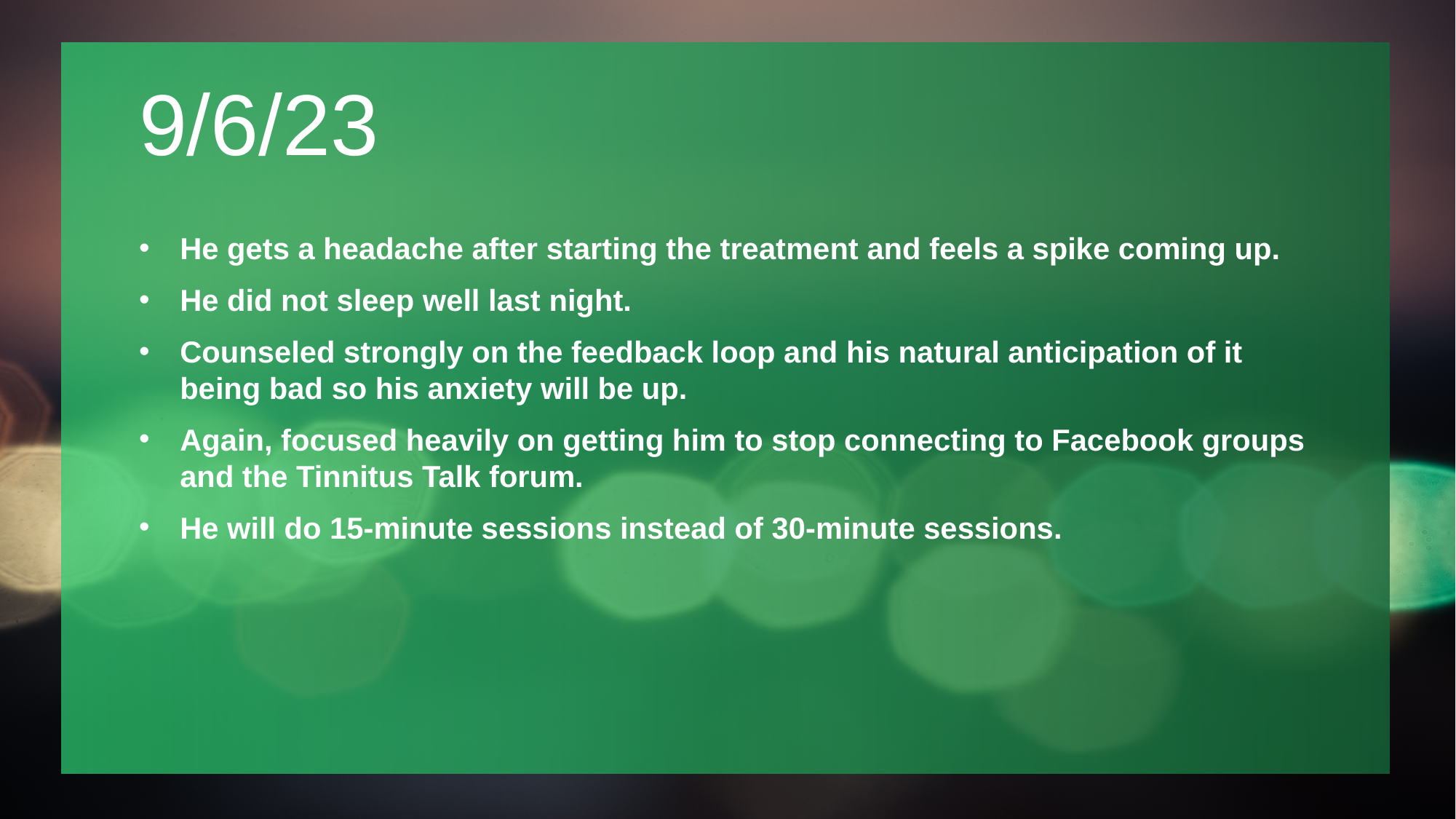

# 9/6/23
He gets a headache after starting the treatment and feels a spike coming up.
He did not sleep well last night.
Counseled strongly on the feedback loop and his natural anticipation of it being bad so his anxiety will be up.
Again, focused heavily on getting him to stop connecting to Facebook groups and the Tinnitus Talk forum.
He will do 15-minute sessions instead of 30-minute sessions.